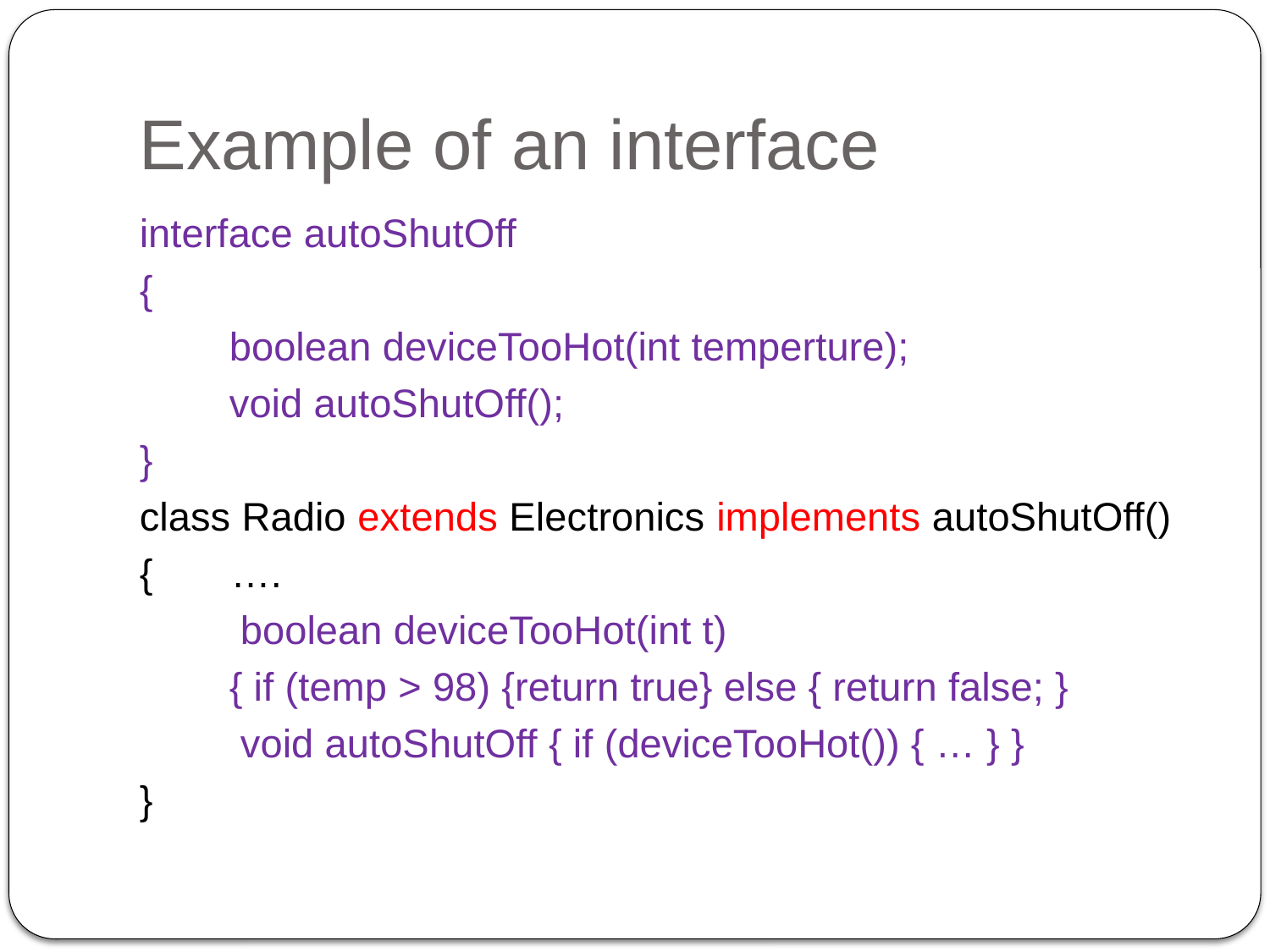

# Example of an interface
interface autoShutOff
{
        boolean deviceTooHot(int temperture);
        void autoShutOff();
}
class Radio extends Electronics implements autoShutOff()
{       ….
         boolean deviceTooHot(int t)
        { if (temp > 98) {return true} else { return false; }
         void autoShutOff { if (deviceTooHot()) { … } }
}